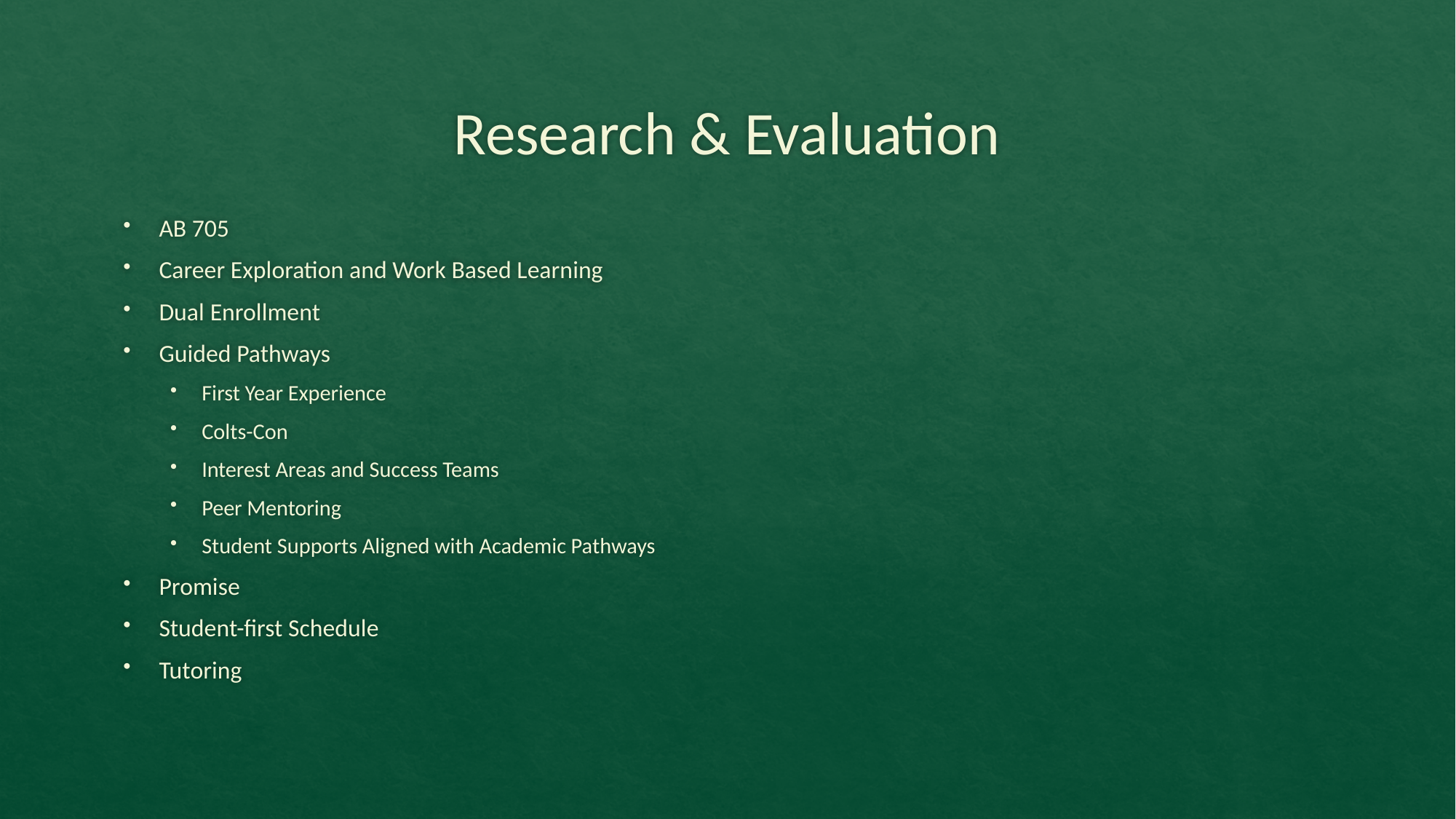

# Research & Evaluation
AB 705
Career Exploration and Work Based Learning
Dual Enrollment
Guided Pathways
First Year Experience
Colts-Con
Interest Areas and Success Teams
Peer Mentoring
Student Supports Aligned with Academic Pathways
Promise
Student-first Schedule
Tutoring